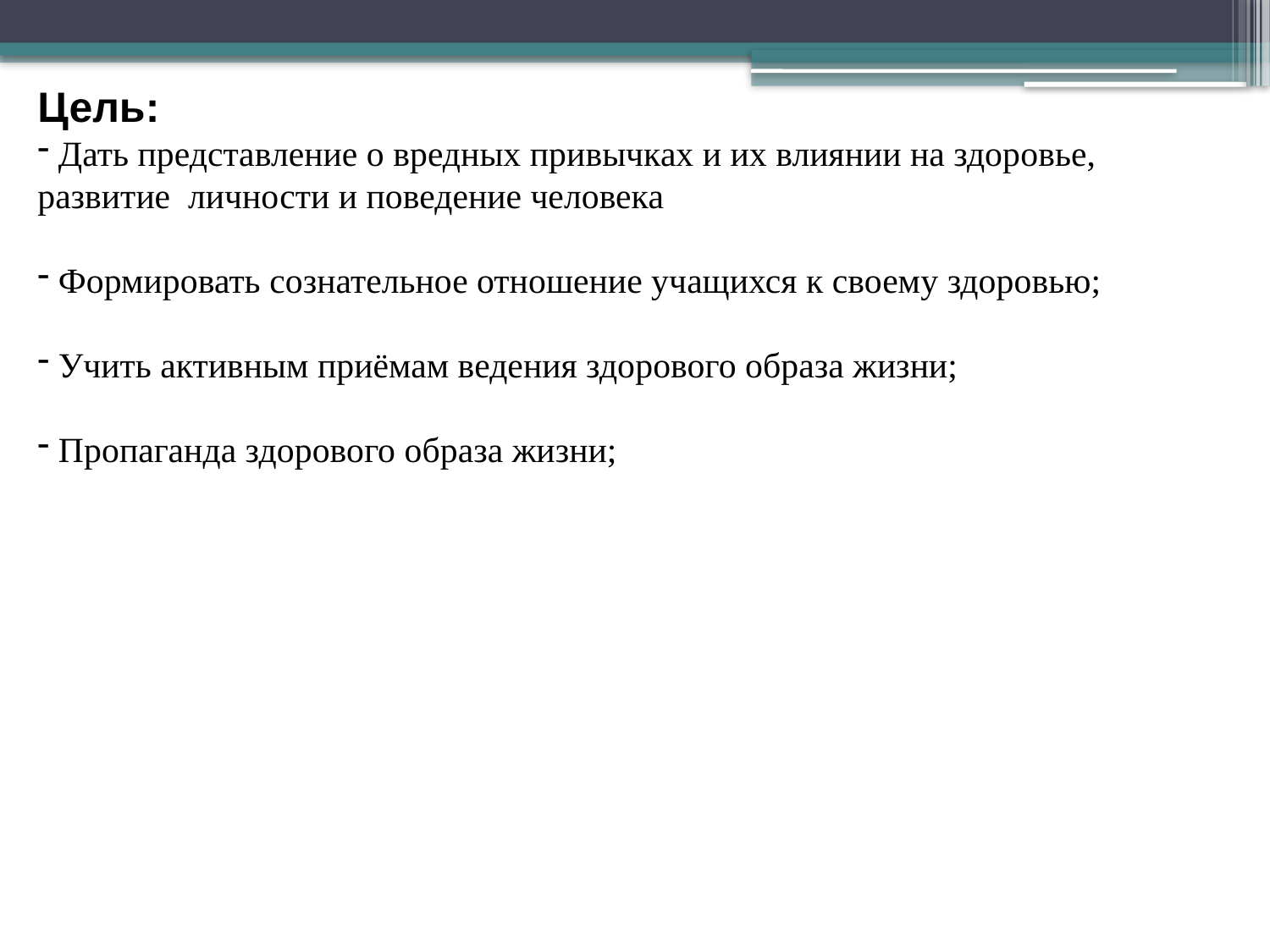

Цель:
 Дать представление о вредных привычках и их влиянии на здоровье, развитие  личности и поведение человека

 Формировать сознательное отношение учащихся к своему здоровью;
 Учить активным приёмам ведения здорового образа жизни;
 Пропаганда здорового образа жизни;